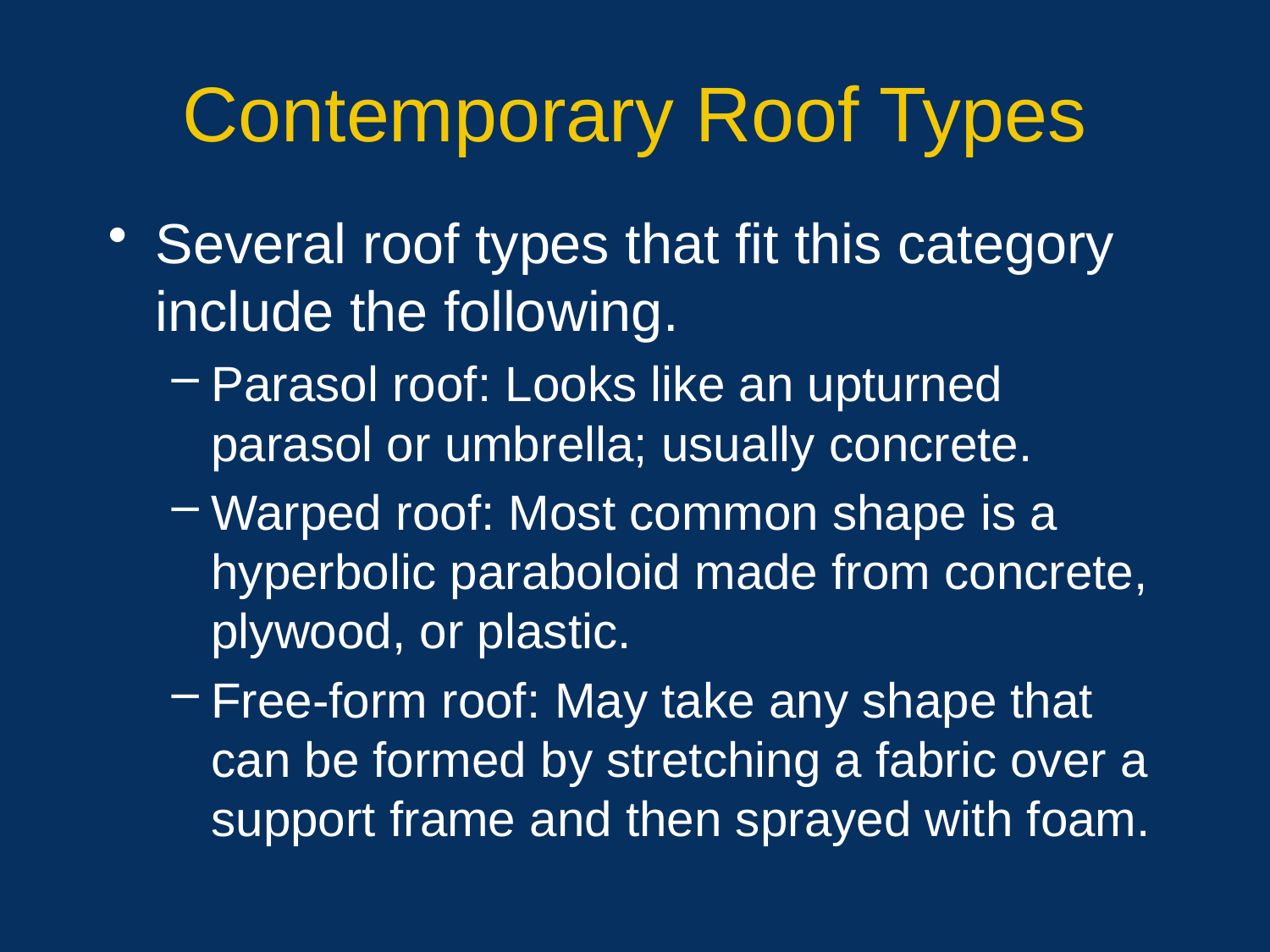

# Contemporary Roof Types
Several roof types that fit this category include the following.
Parasol roof: Looks like an upturned parasol or umbrella; usually concrete.
Warped roof: Most common shape is a hyperbolic paraboloid made from concrete, plywood, or plastic.
Free-form roof: May take any shape that can be formed by stretching a fabric over a support frame and then sprayed with foam.
15